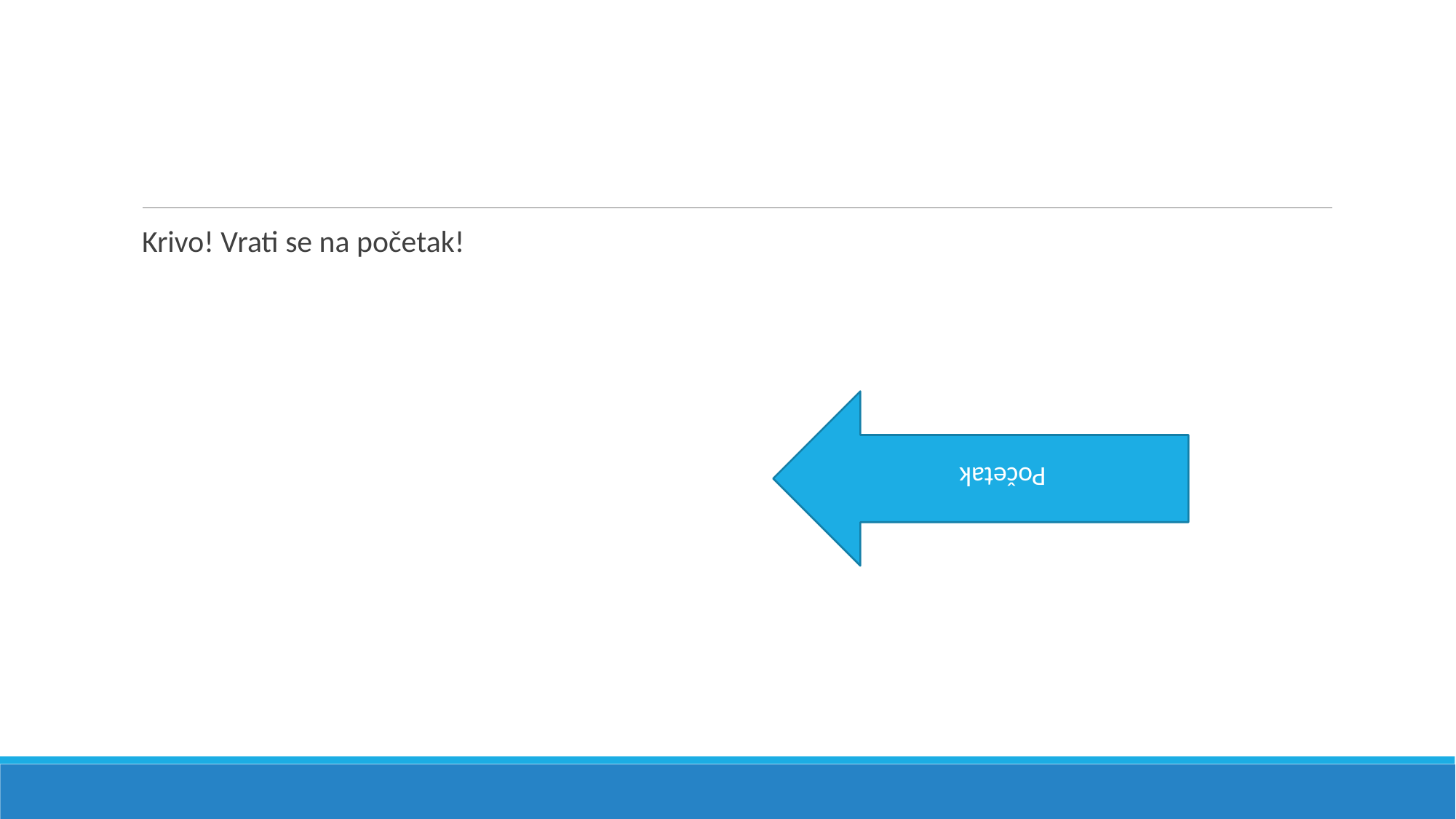

#
Krivo! Vrati se na početak!
Početak